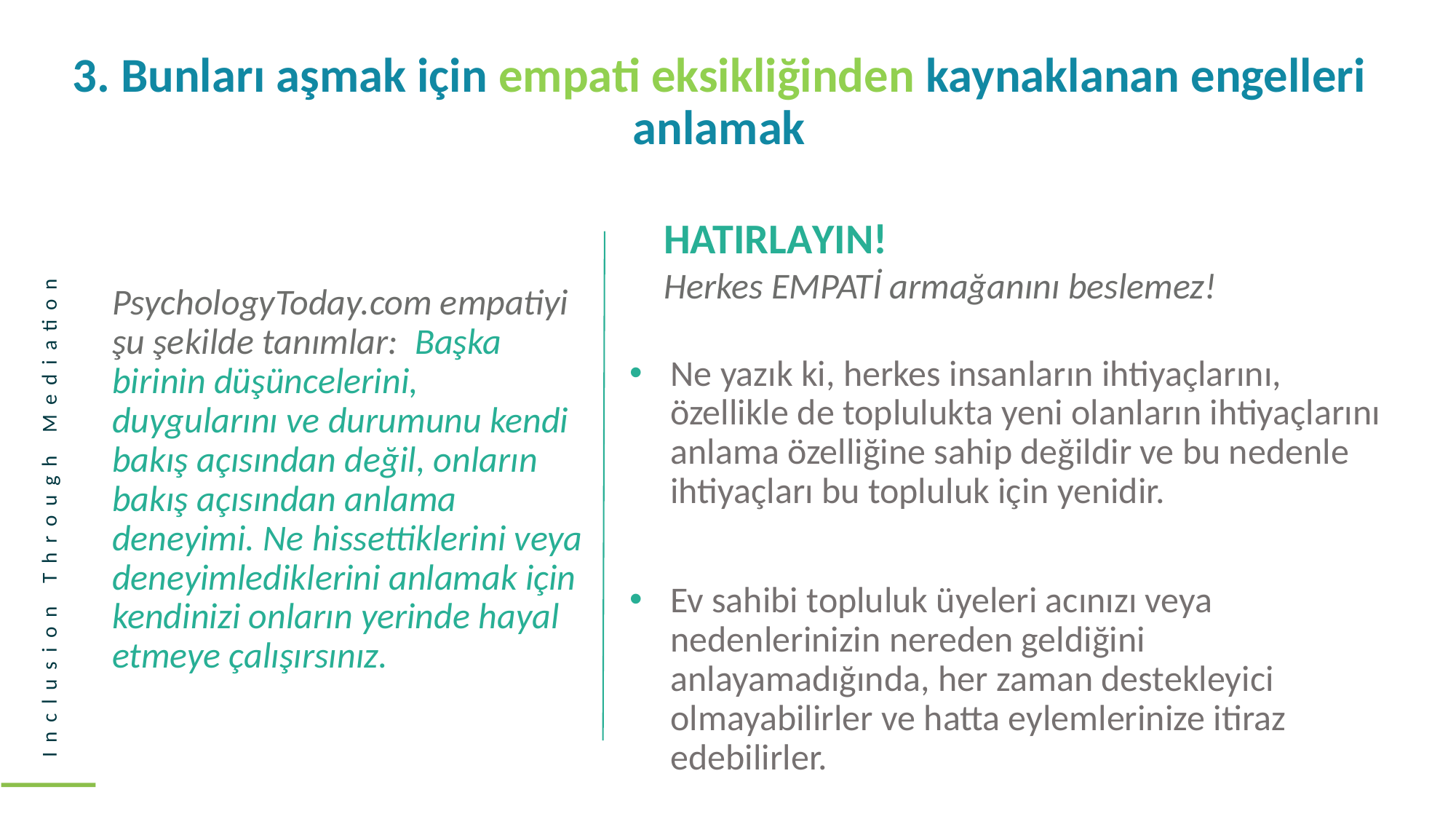

3. Bunları aşmak için empati eksikliğinden kaynaklanan engelleri anlamak
HATIRLAYIN!
Herkes EMPATİ armağanını beslemez!
PsychologyToday.com empatiyi şu şekilde tanımlar:  Başka birinin düşüncelerini, duygularını ve durumunu kendi bakış açısından değil, onların bakış açısından anlama deneyimi. Ne hissettiklerini veya deneyimlediklerini anlamak için kendinizi onların yerinde hayal etmeye çalışırsınız.
Ne yazık ki, herkes insanların ihtiyaçlarını, özellikle de toplulukta yeni olanların ihtiyaçlarını anlama özelliğine sahip değildir ve bu nedenle ihtiyaçları bu topluluk için yenidir.

Ev sahibi topluluk üyeleri acınızı veya nedenlerinizin nereden geldiğini anlayamadığında, her zaman destekleyici olmayabilirler ve hatta eylemlerinize itiraz edebilirler.